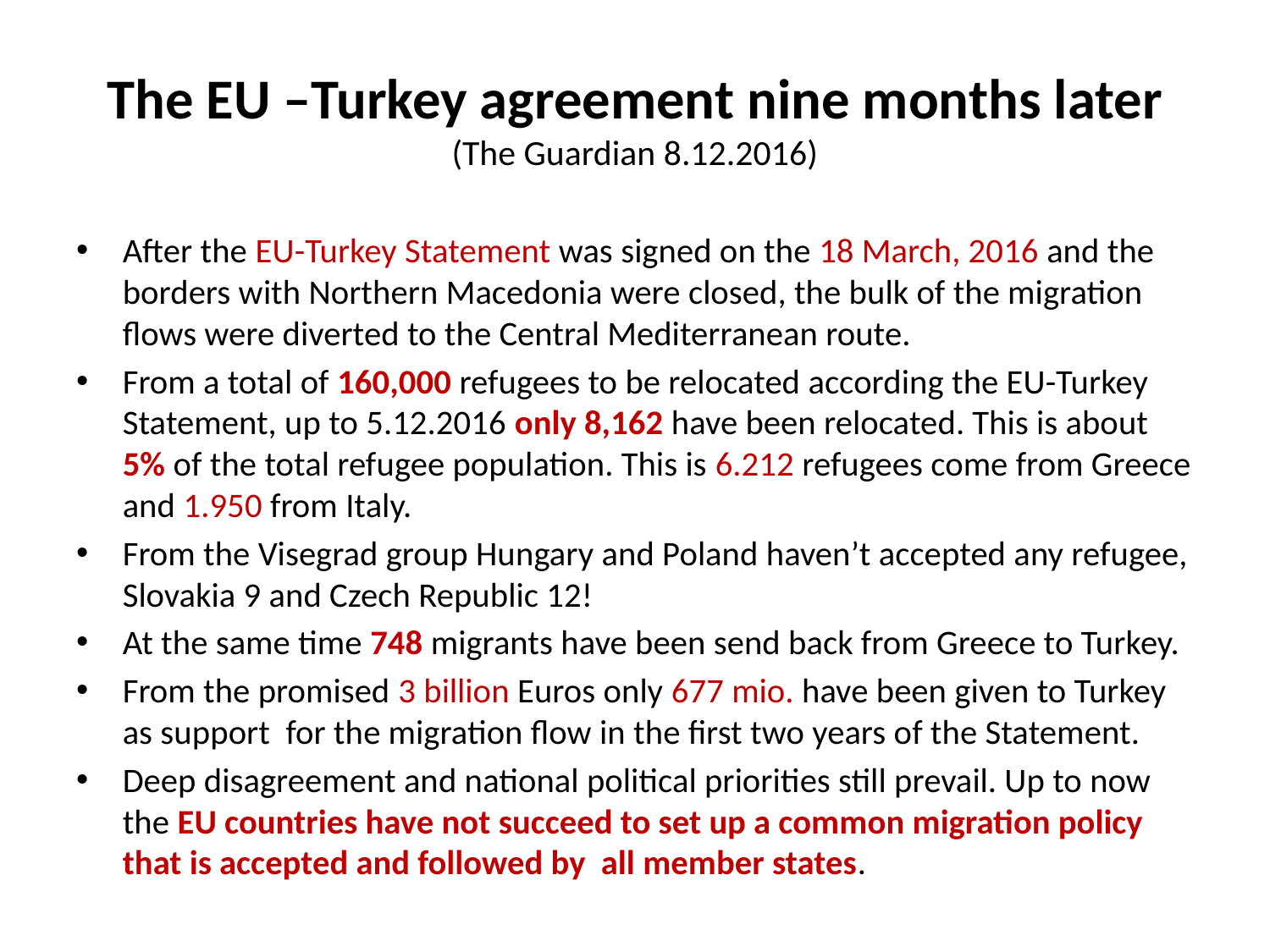

# The EU –Turkey agreement nine months later (The Guardian 8.12.2016)
After the EU-Turkey Statement was signed on the 18 March, 2016 and the borders with Northern Macedonia were closed, the bulk of the migration flows were diverted to the Central Mediterranean route.
From a total of 160,000 refugees to be relocated according the EU-Turkey Statement, up to 5.12.2016 only 8,162 have been relocated. This is about 5% of the total refugee population. This is 6.212 refugees come from Greece and 1.950 from Italy.
From the Visegrad group Hungary and Poland haven’t accepted any refugee, Slovakia 9 and Czech Republic 12!
At the same time 748 migrants have been send back from Greece to Turkey.
From the promised 3 billion Euros only 677 mio. have been given to Turkey as support  for the migration flow in the first two years of the Statement.
Deep disagreement and national political priorities still prevail. Up to now the EU countries have not succeed to set up a common migration policy that is accepted and followed by  all member states.